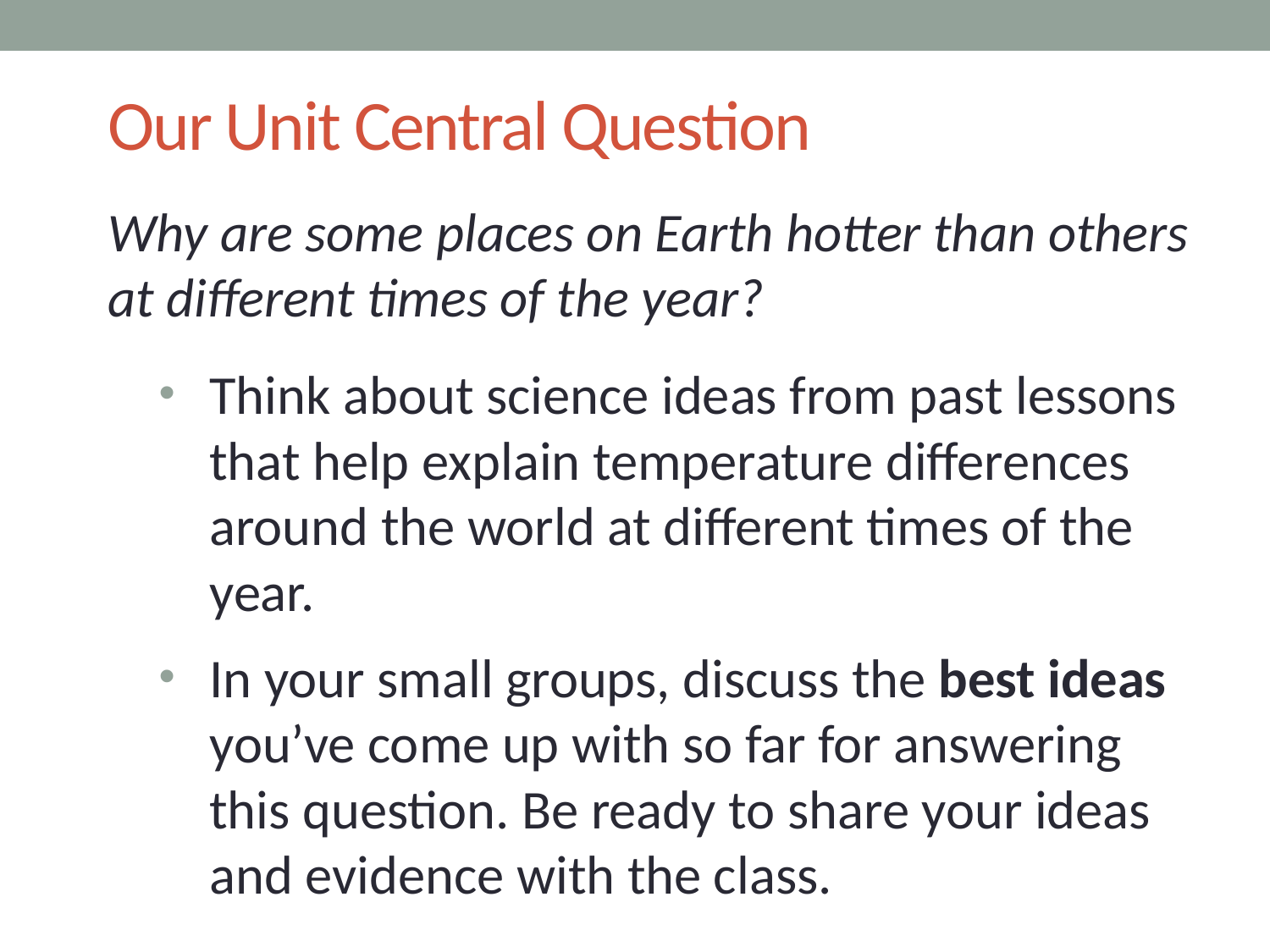

# Our Unit Central Question
Why are some places on Earth hotter than others at different times of the year?
Think about science ideas from past lessons that help explain temperature differences around the world at different times of the year.
In your small groups, discuss the best ideas you’ve come up with so far for answering this question. Be ready to share your ideas and evidence with the class.